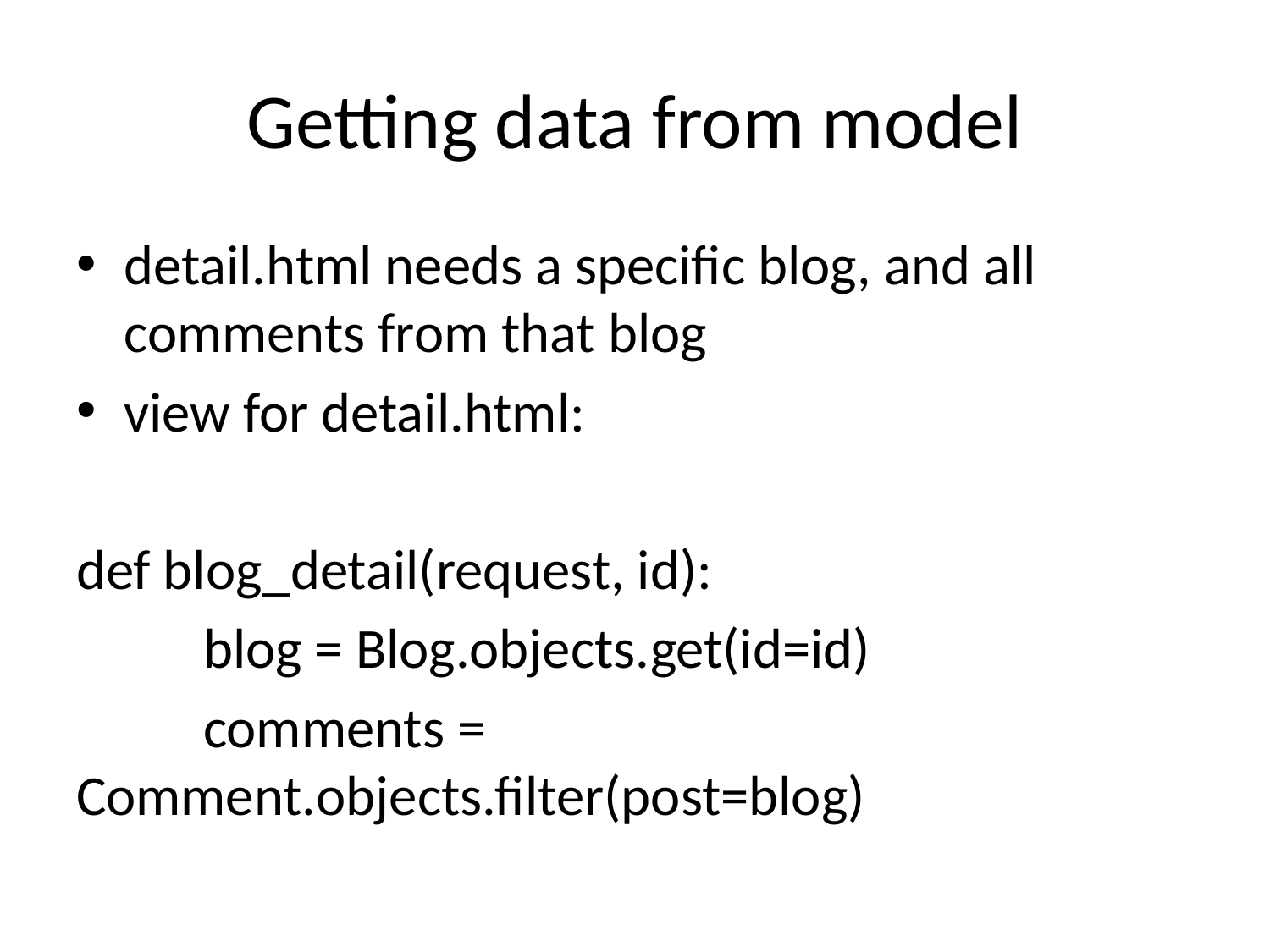

# Getting data from model
detail.html needs a specific blog, and all comments from that blog
view for detail.html:

def blog_detail(request, id):
	blog = Blog.objects.get(id=id)
	comments = Comment.objects.filter(post=blog)